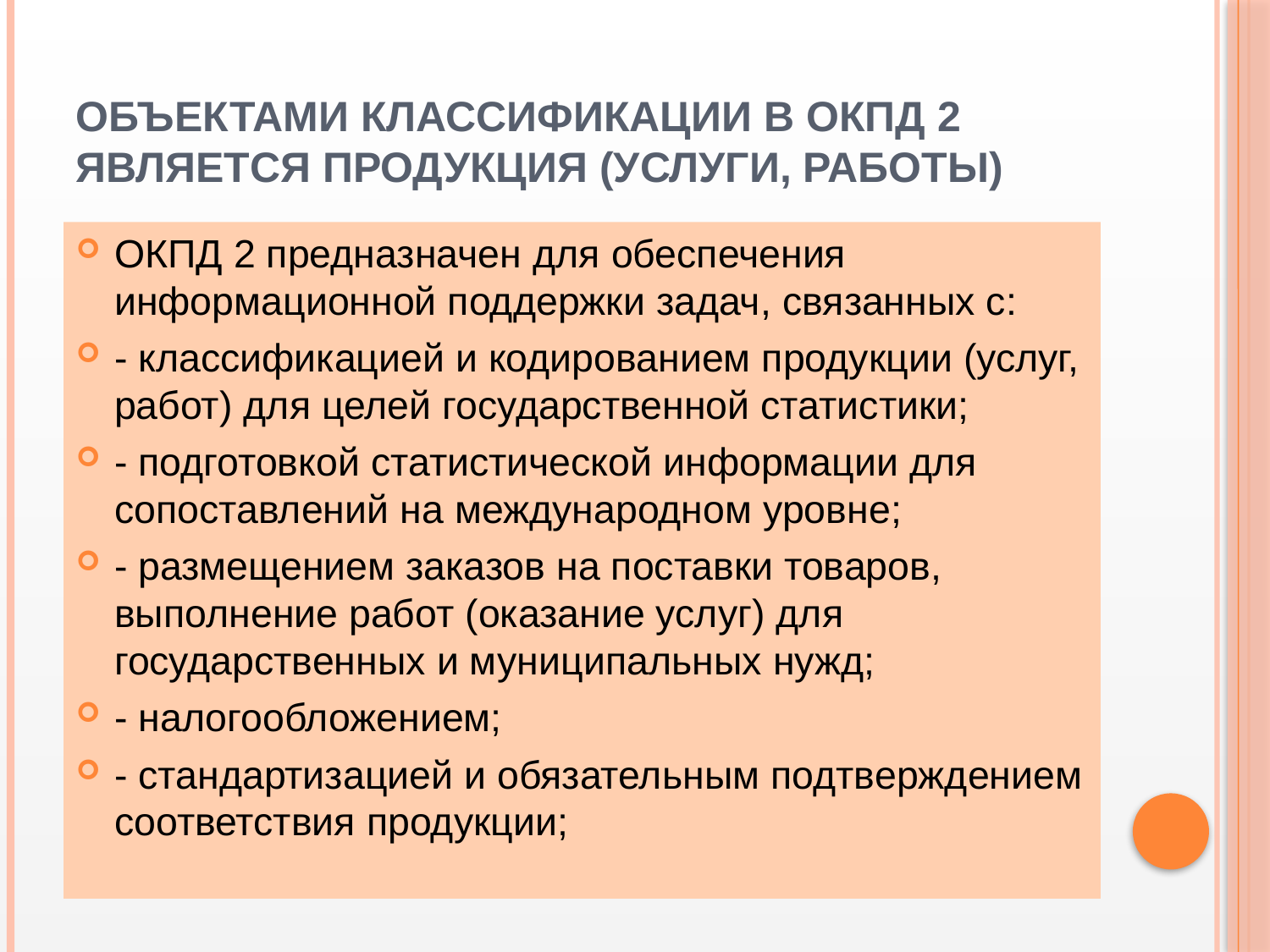

# Объектами классификации в ОКПД 2 является продукция (услуги, работы)
ОКПД 2 предназначен для обеспечения информационной поддержки задач, связанных с:
- классификацией и кодированием продукции (услуг, работ) для целей государственной статистики;
- подготовкой статистической информации для сопоставлений на международном уровне;
- размещением заказов на поставки товаров, выполнение работ (оказание услуг) для государственных и муниципальных нужд;
- налогообложением;
- стандартизацией и обязательным подтверждением соответствия продукции;